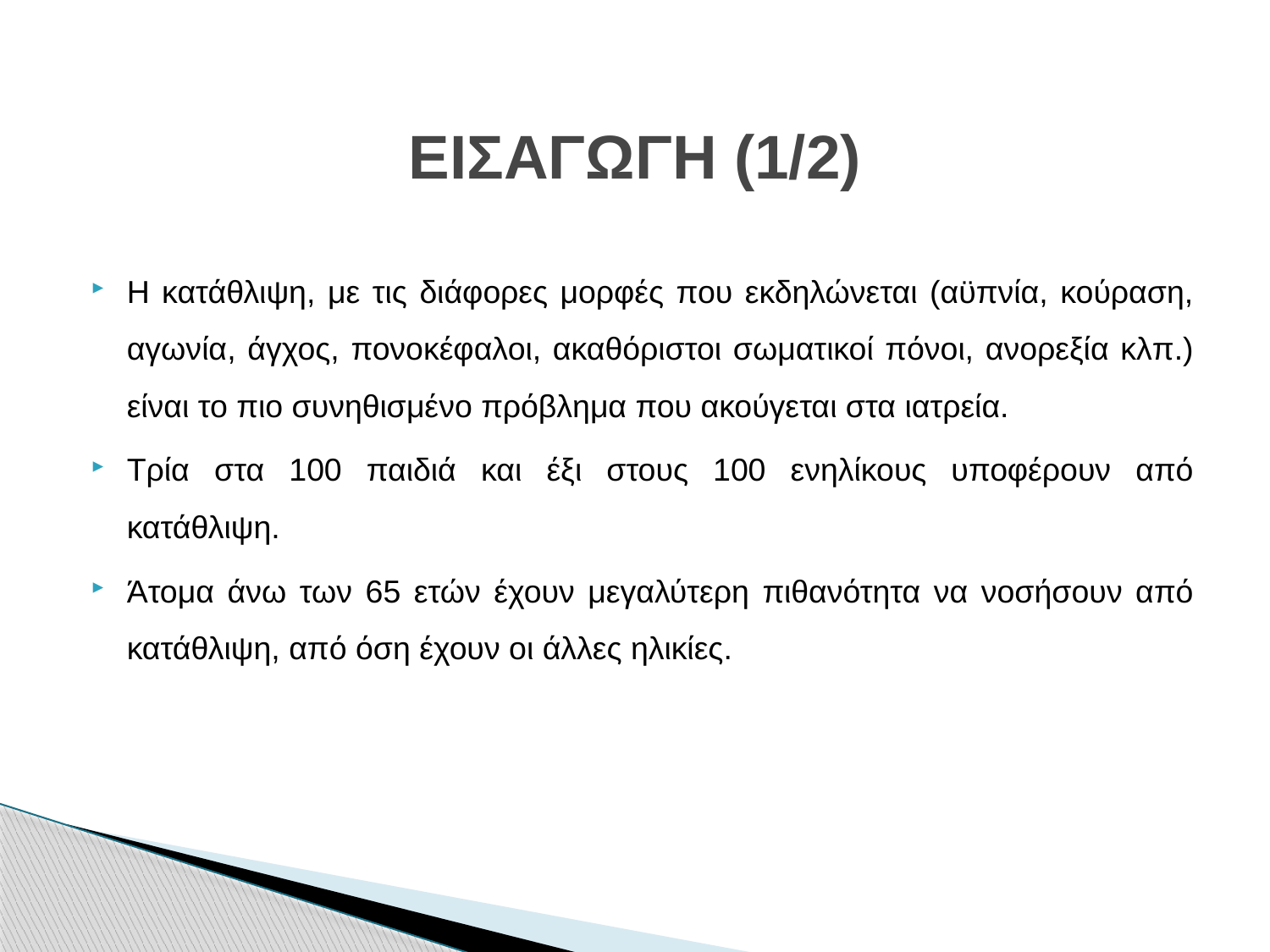

# ΕΙΣΑΓΩΓΗ (1/2)
Η κατάθλιψη, με τις διάφορες μορφές που εκδηλώνεται (αϋπνία, κούραση, αγωνία, άγχος, πονοκέφαλοι, ακαθόριστοι σωματικοί πόνοι, ανορεξία κλπ.) είναι το πιο συνηθισμένο πρόβλημα που ακούγεται στα ιατρεία.
Τρία στα 100 παιδιά και έξι στους 100 ενηλίκους υποφέρουν από κατάθλιψη.
Άτομα άνω των 65 ετών έχουν μεγαλύτερη πιθανότητα να νοσήσουν από κατάθλιψη, από όση έχουν οι άλλες ηλικίες.